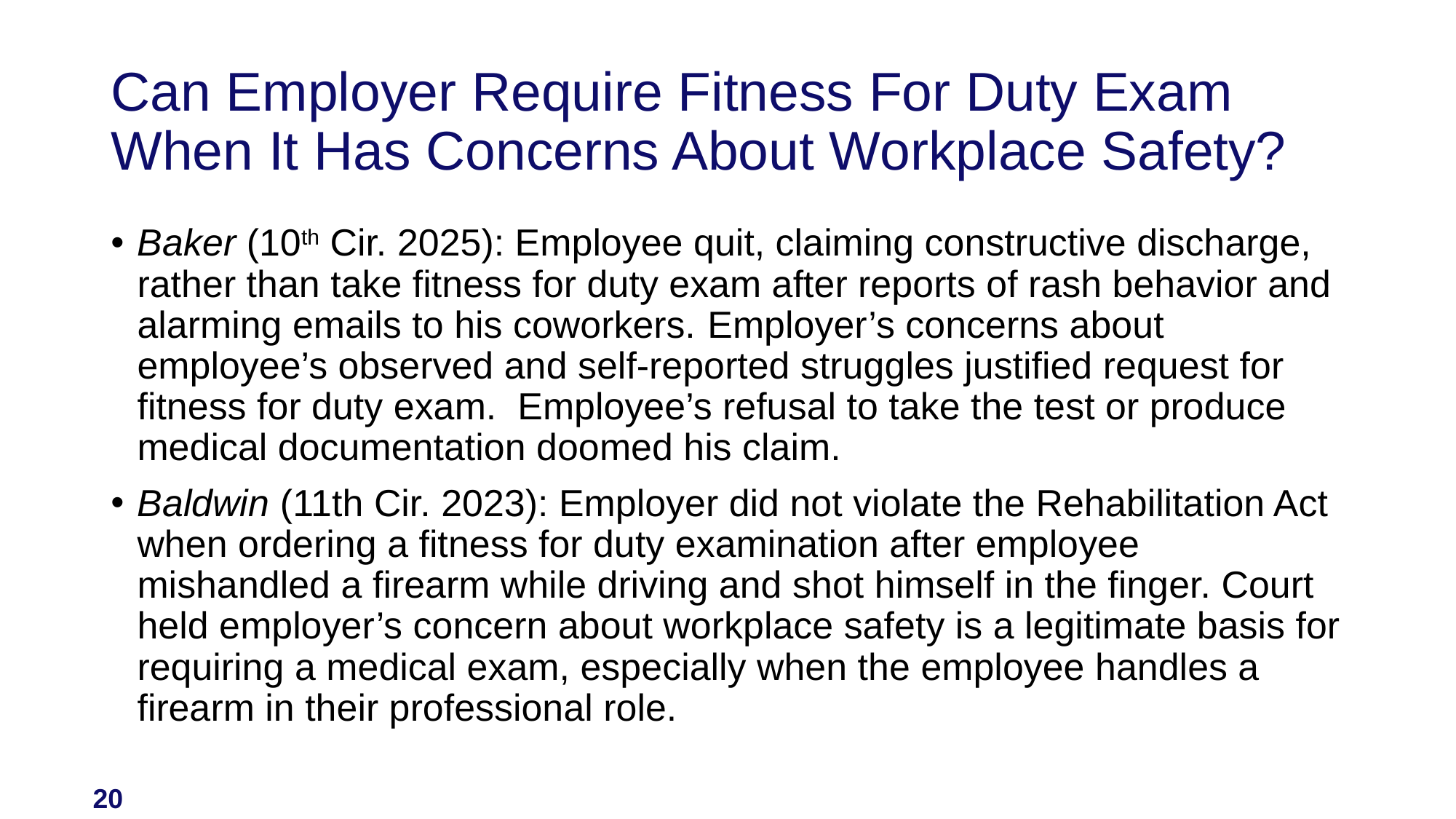

# Can Employer Require Fitness For Duty Exam When It Has Concerns About Workplace Safety?
Baker (10th Cir. 2025): Employee quit, claiming constructive discharge, rather than take fitness for duty exam after reports of rash behavior and alarming emails to his coworkers. Employer’s concerns about employee’s observed and self-reported struggles justified request for fitness for duty exam.  Employee’s refusal to take the test or produce medical documentation doomed his claim.
Baldwin (11th Cir. 2023): Employer did not violate the Rehabilitation Act when ordering a fitness for duty examination after employee mishandled a firearm while driving and shot himself in the finger. Court held employer’s concern about workplace safety is a legitimate basis for requiring a medical exam, especially when the employee handles a firearm in their professional role.